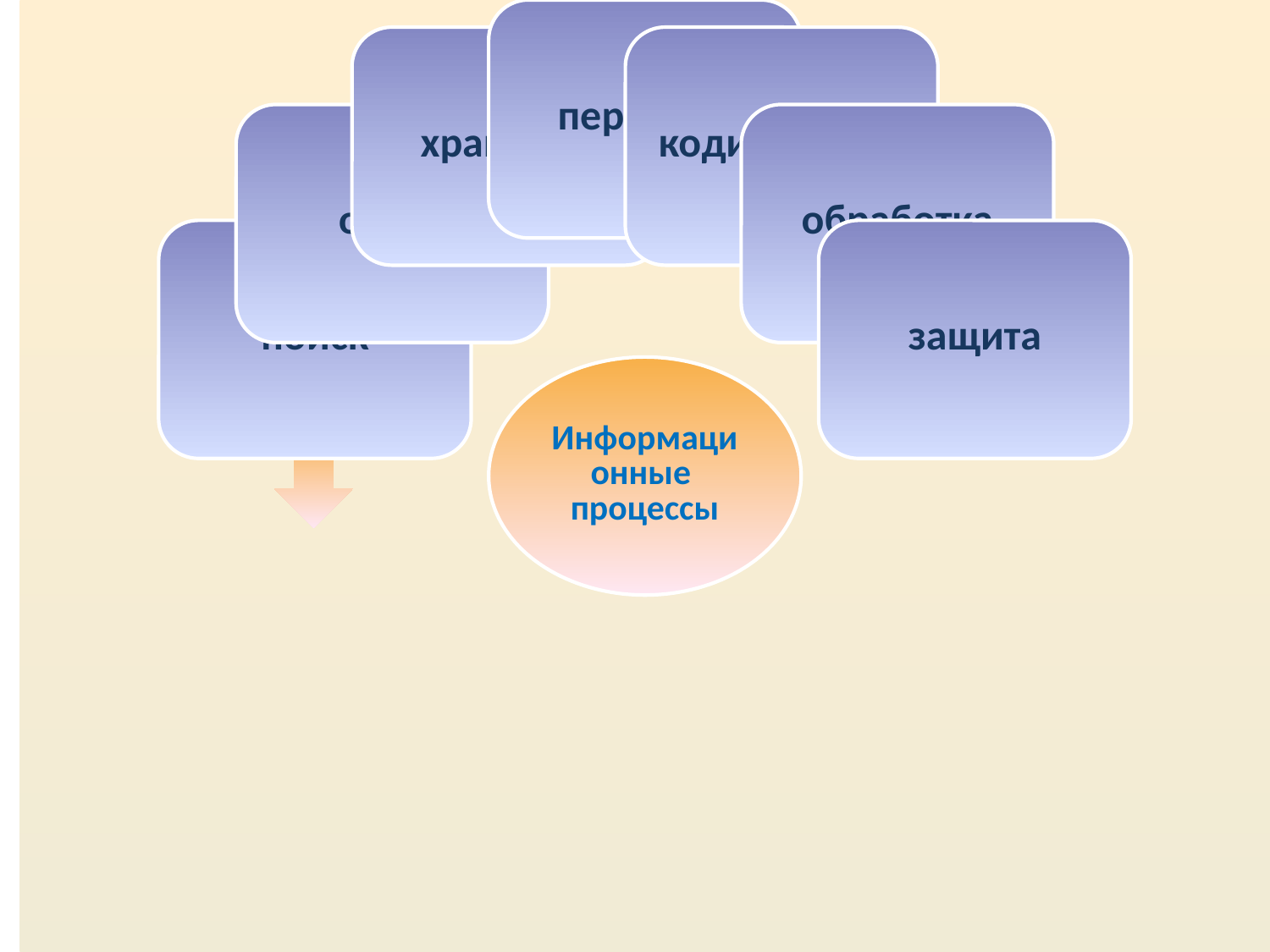

Информационные
процессы
поиск
отбор
хранение
передача
кодирование
обработка
защита